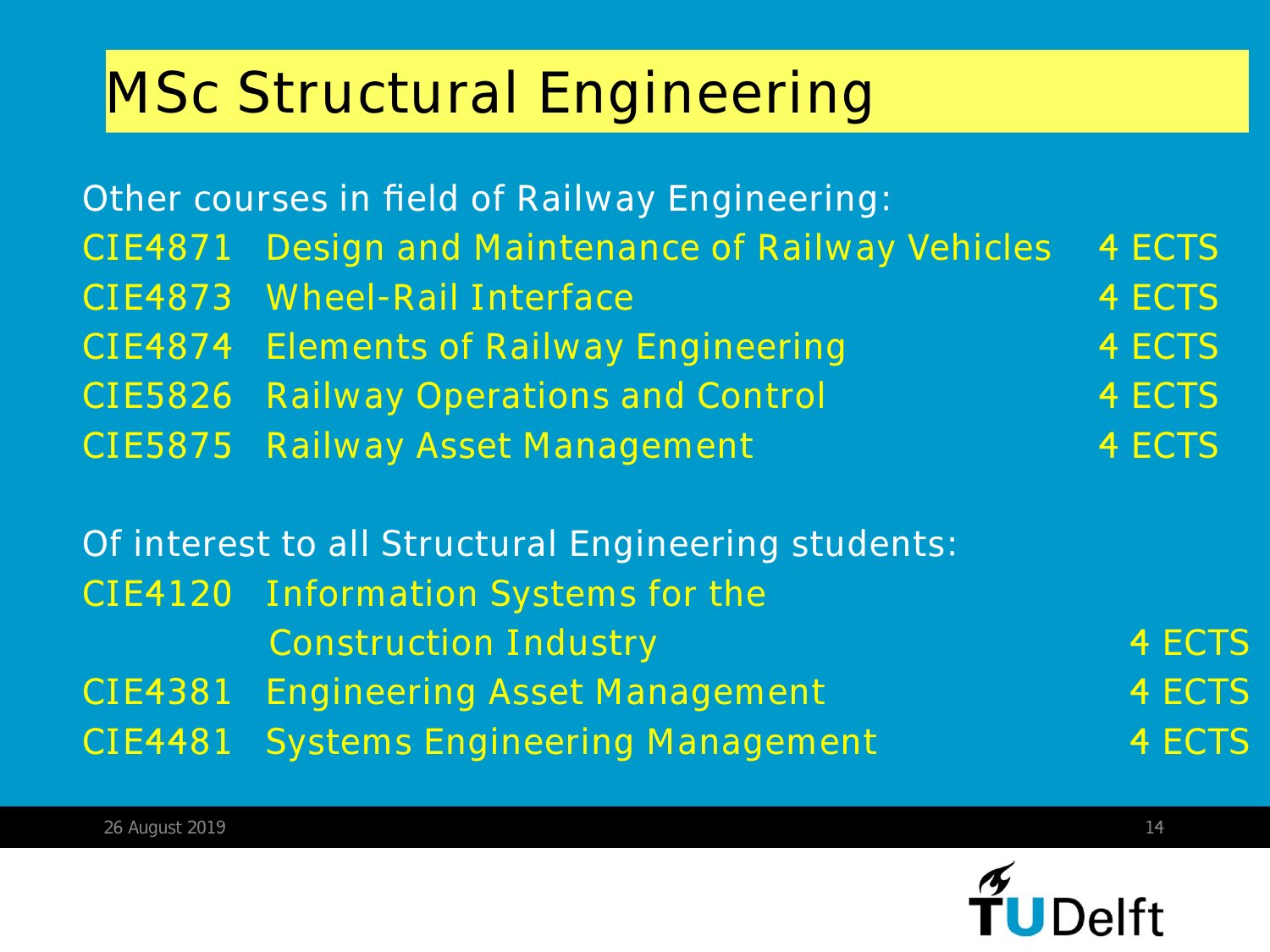

# MSc Structural Engineering
Other courses in field of Railway Engineering:
CIE4871   Design and Maintenance of Railway Vehicles	4 ECTS
CIE4873   Wheel-Rail Interface                                          	4 ECTS
CIE4874   Elements of Railway Engineering                      	4 ECTS
CIE5826   Railway Operations and Control			4 ECTS
CIE5875   Railway Asset Management			4 ECTS

Of interest to all Structural Engineering students:
CIE4120   Information Systems for the
                  Construction Industry  				   4 ECTS
CIE4381   Engineering Asset Management			   4 ECTS
CIE4481   Systems Engineering Management		   4 ECTS

26 August 2019
14